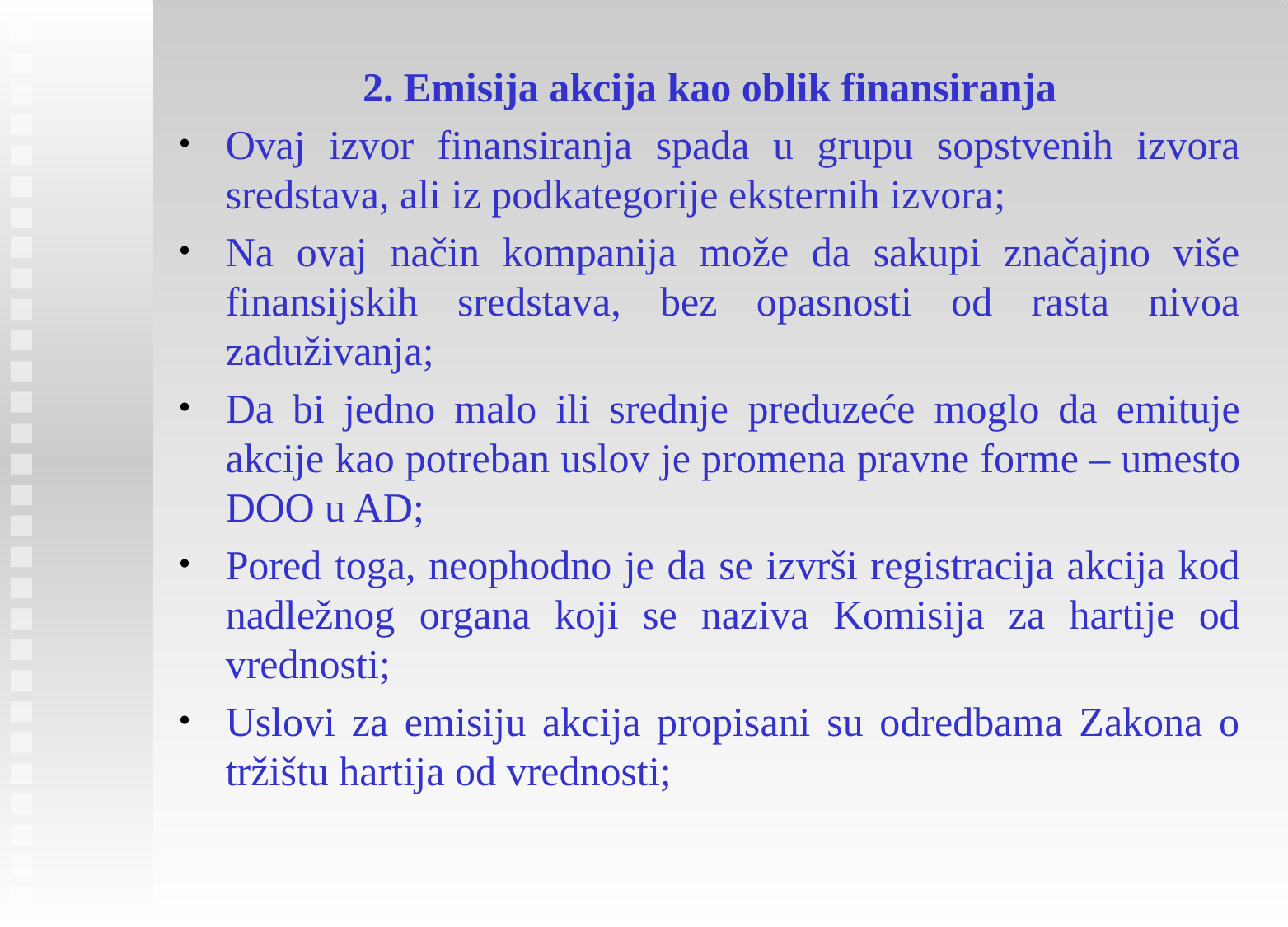

2. Emisija akcija kao oblik finansiranja
Ovaj izvor finansiranja spada u grupu sopstvenih izvora sredstava, ali iz podkategorije eksternih izvora;
Na ovaj način kompanija može da sakupi značajno više finansijskih sredstava, bez opasnosti od rasta nivoa zaduživanja;
Da bi jedno malo ili srednje preduzeće moglo da emituje akcije kao potreban uslov je promena pravne forme – umesto DOO u AD;
Pored toga, neophodno je da se izvrši registracija akcija kod nadležnog organa koji se naziva Komisija za hartije od vrednosti;
Uslovi za emisiju akcija propisani su odredbama Zakona o tržištu hartija od vrednosti;